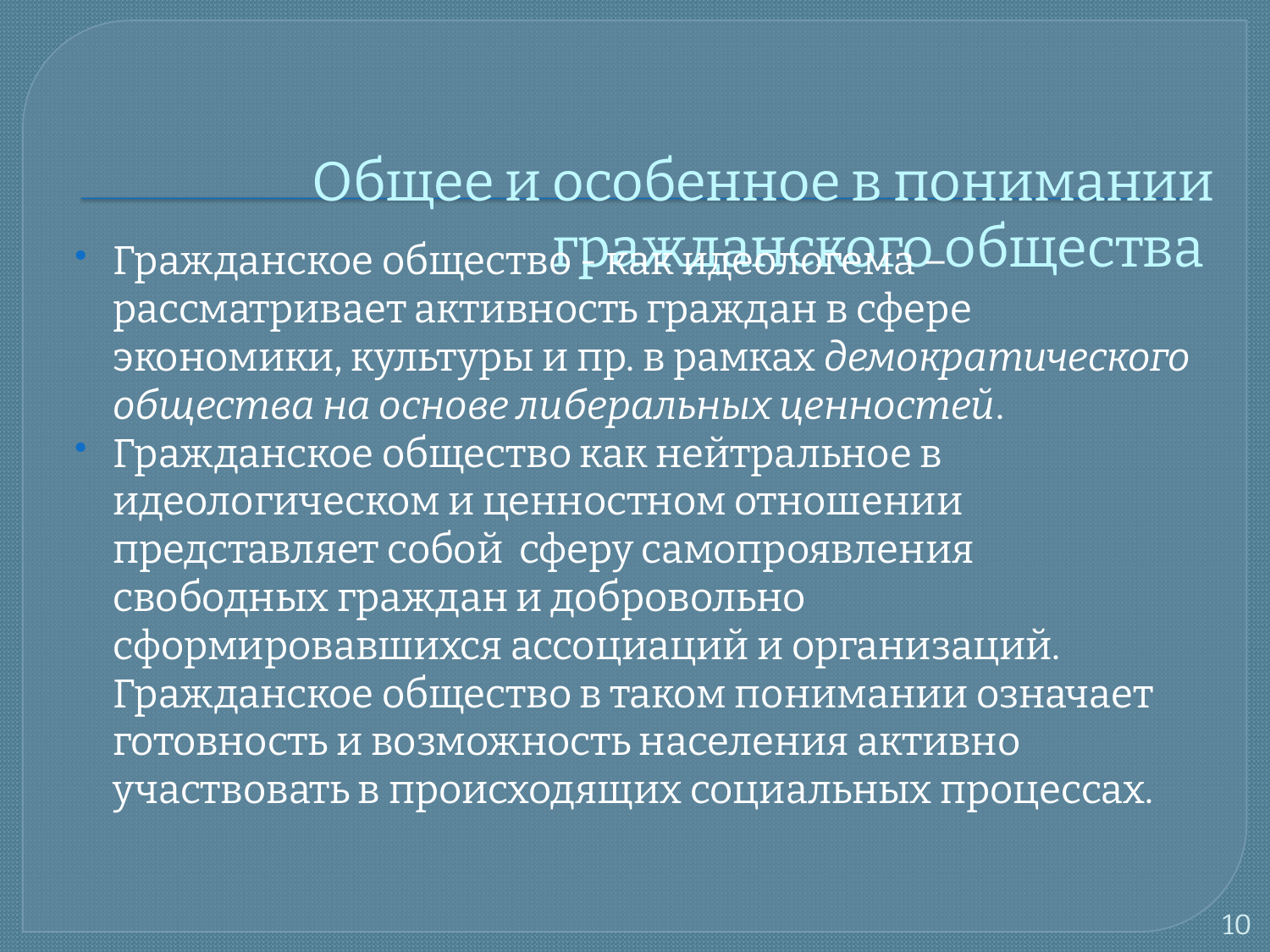

# Общее и особенное в понимании гражданского общества
Гражданское общество - как идеологема – рассматривает активность граждан в сфере экономики, культуры и пр. в рамках демократического общества на основе либеральных ценностей.
Гражданское общество как нейтральное в идеологическом и ценностном отношении представляет собой  сферу самопроявления свободных граждан и добровольно сформировавшихся ассоциаций и организаций. Гражданское общество в таком понимании означает  готовность и возможность населения активно участвовать в происходящих социальных процессах.

10